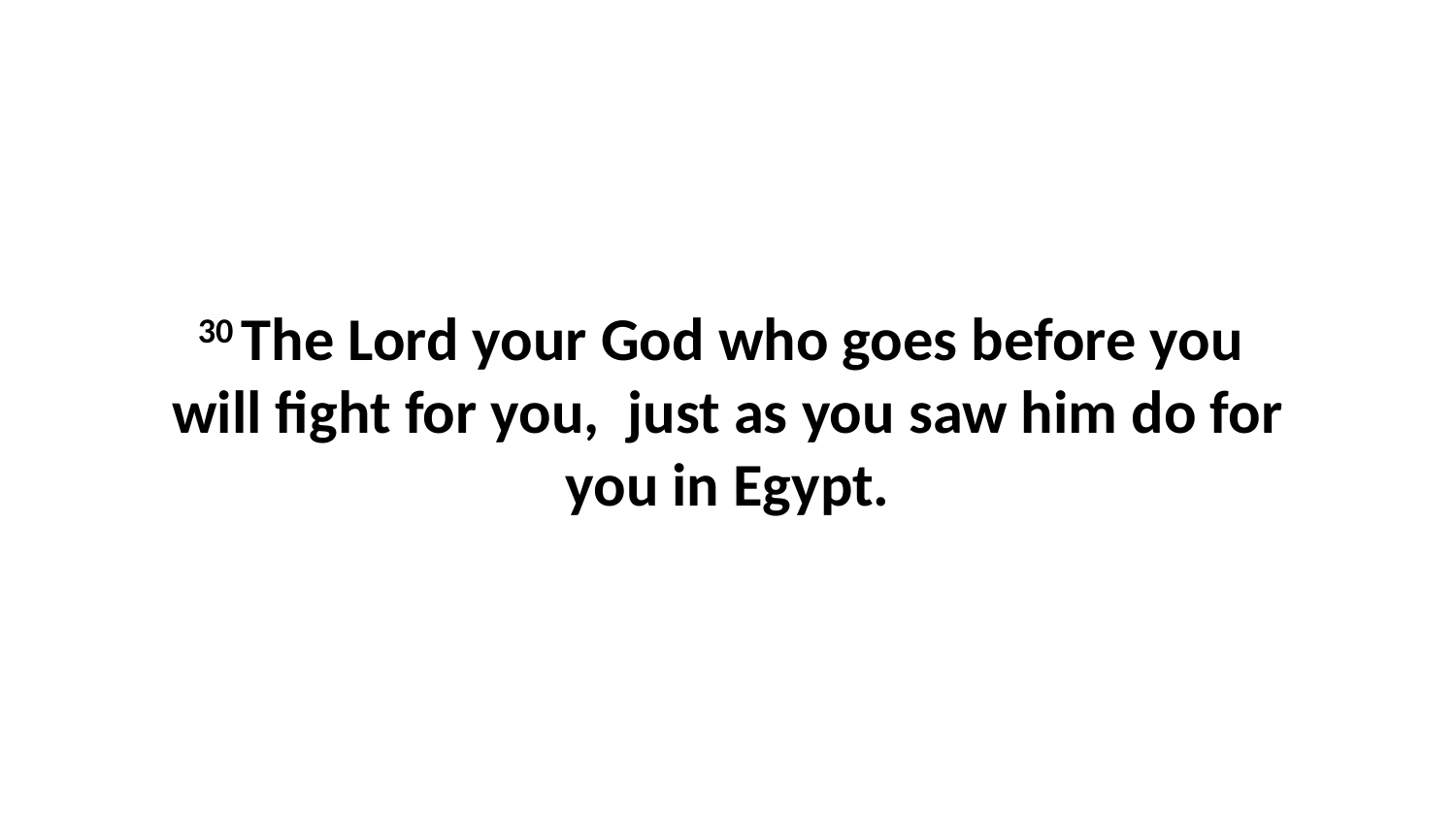

30 The Lord your God who goes before you  will fight for you,  just as you saw him do for you in Egypt.